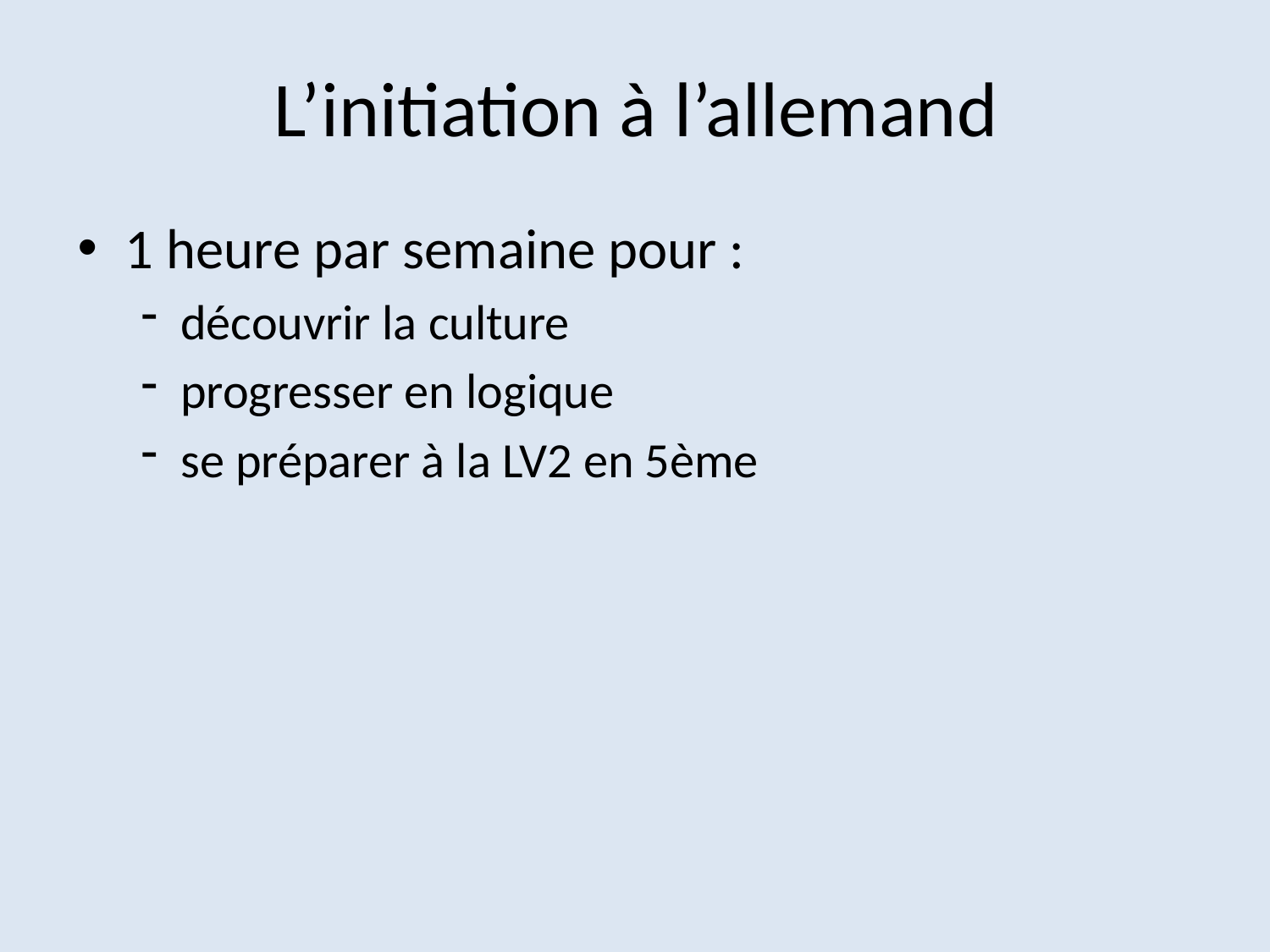

# L’initiation à l’allemand
1 heure par semaine pour :
découvrir la culture
progresser en logique
se préparer à la LV2 en 5ème